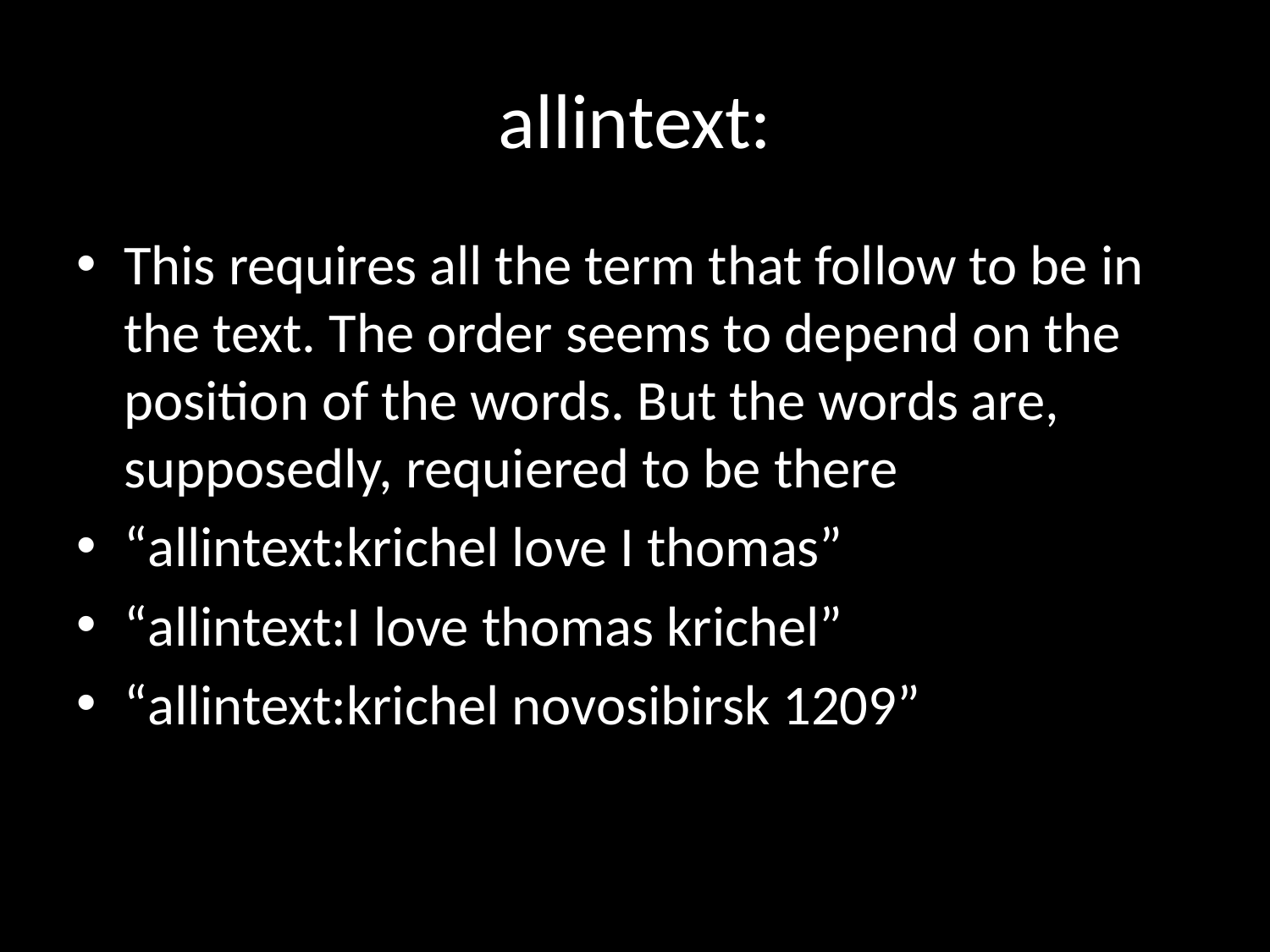

# allintext:
This requires all the term that follow to be in the text. The order seems to depend on the position of the words. But the words are, supposedly, requiered to be there
“allintext:krichel love I thomas”
“allintext:I love thomas krichel”
“allintext:krichel novosibirsk 1209”